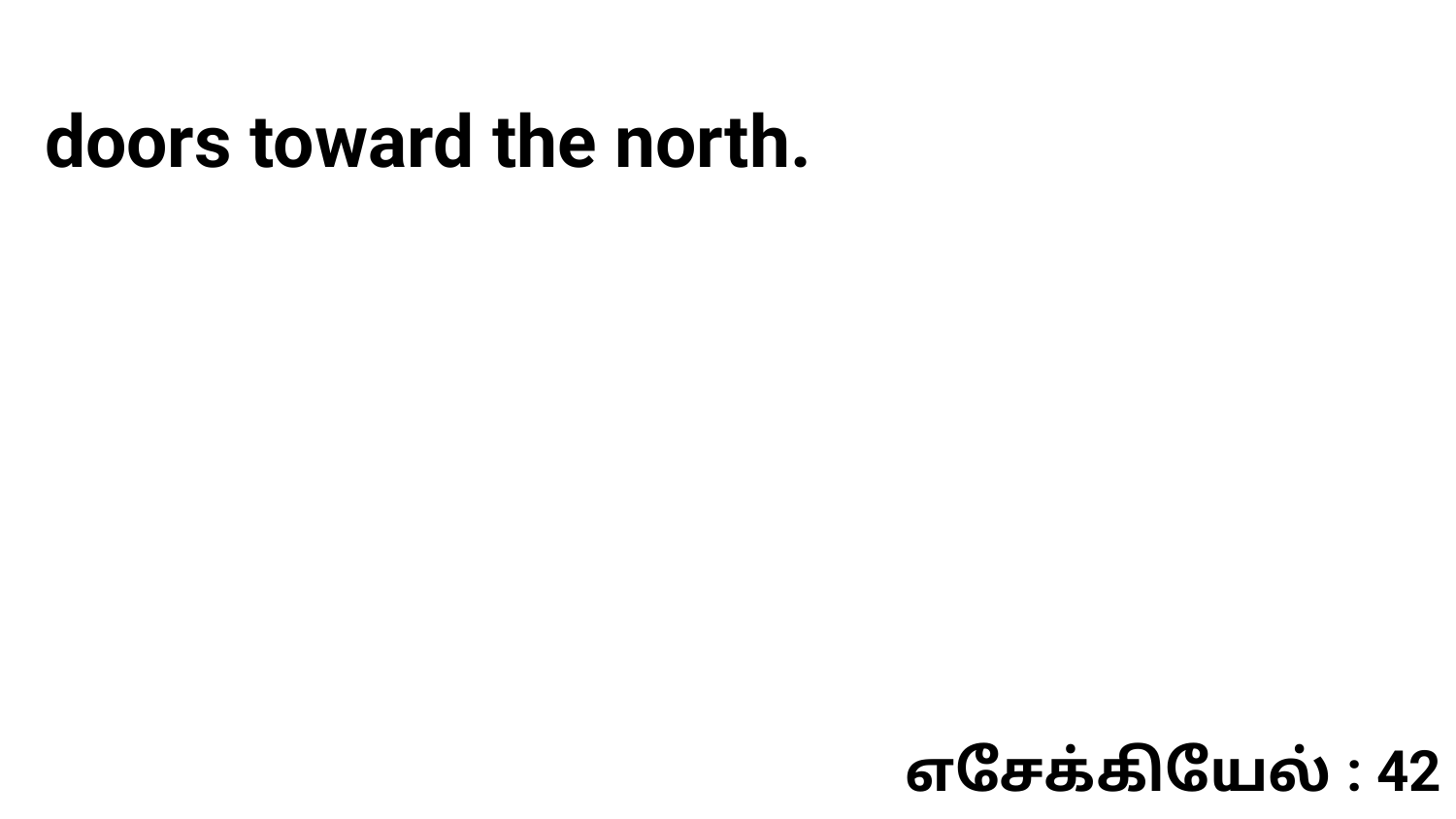

doors toward the north.
எசேக்கியேல் : 42